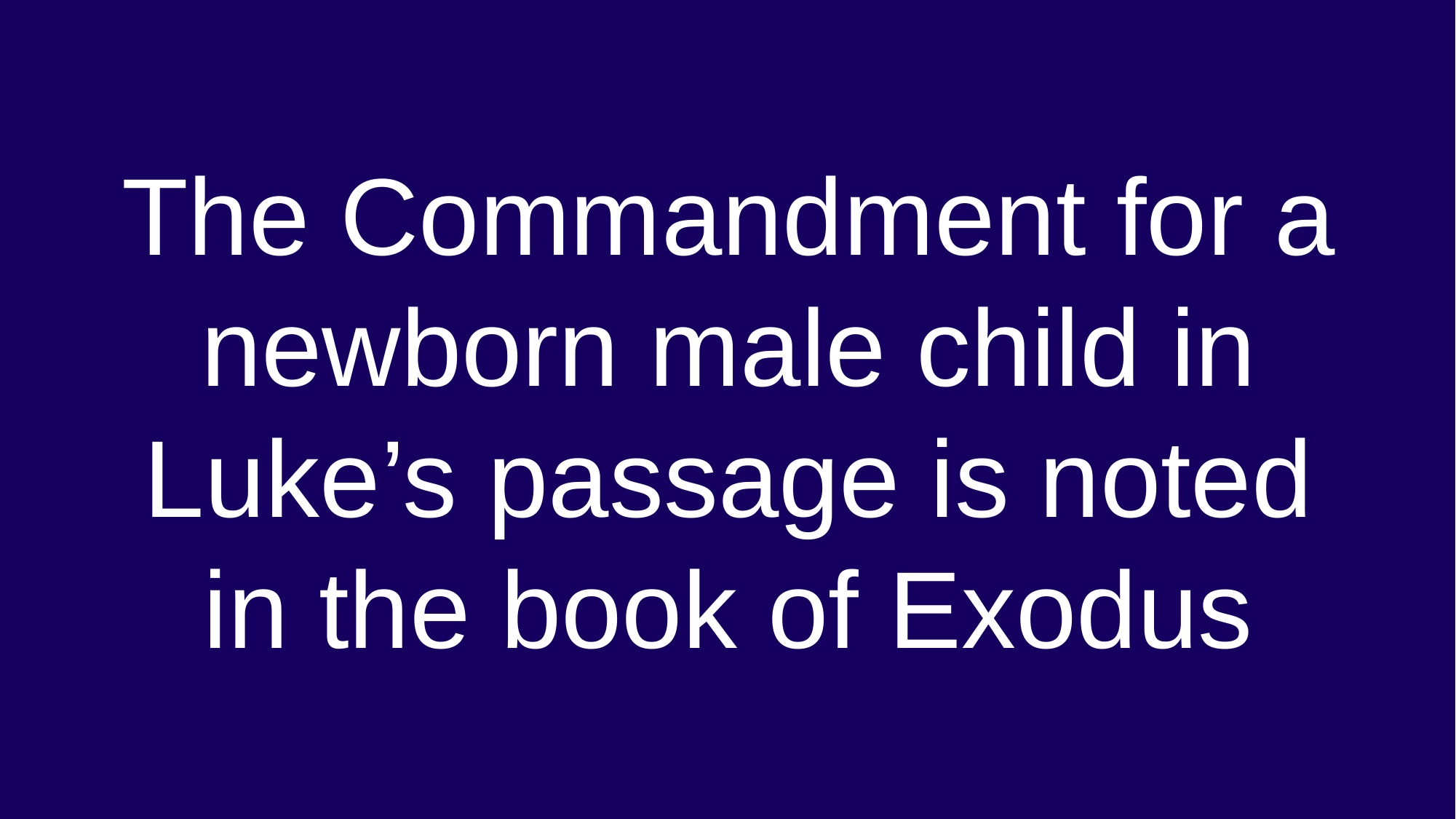

The Commandment for a newborn male child in Luke’s passage is noted in the book of Exodus